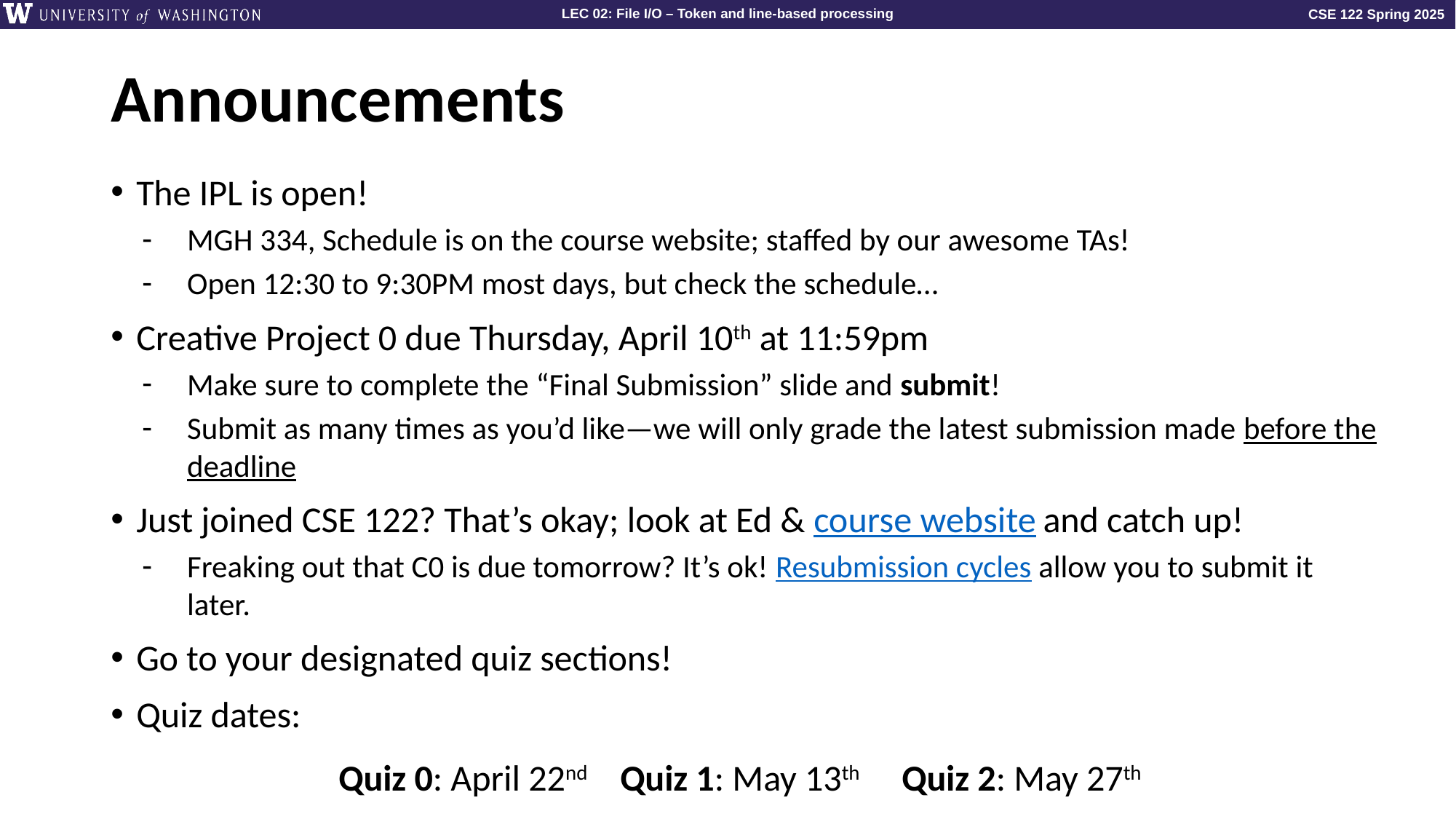

# Announcements
The IPL is open!
MGH 334, Schedule is on the course website; staffed by our awesome TAs!
Open 12:30 to 9:30PM most days, but check the schedule…
Creative Project 0 due Thursday, April 10th at 11:59pm
Make sure to complete the “Final Submission” slide and submit!
Submit as many times as you’d like—we will only grade the latest submission made before the deadline
Just joined CSE 122? That’s okay; look at Ed & course website and catch up!
Freaking out that C0 is due tomorrow? It’s ok! Resubmission cycles allow you to submit it later.
Go to your designated quiz sections!
Quiz dates:
Quiz 0: April 22nd 	Quiz 1: May 13th 	Quiz 2: May 27th